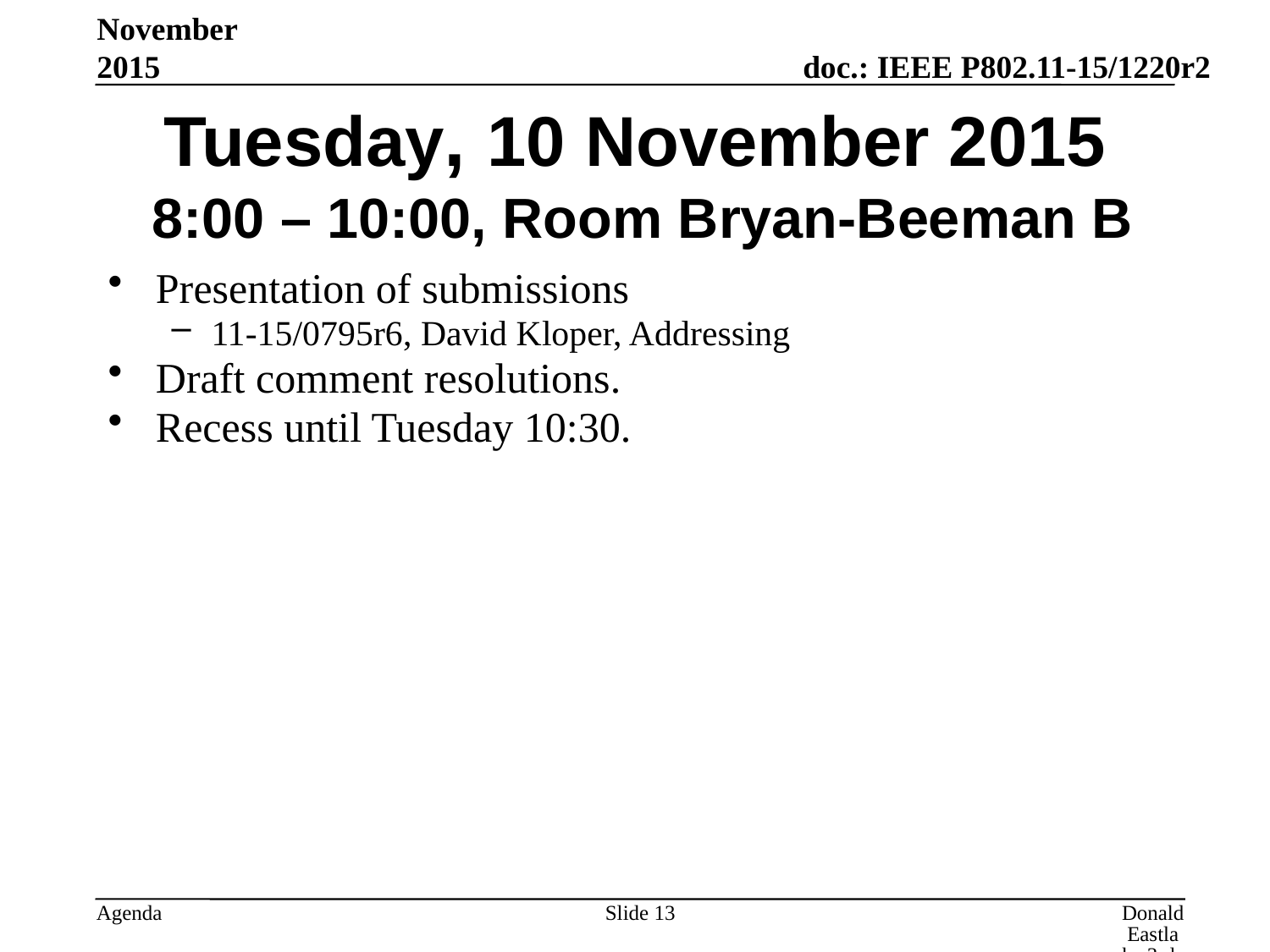

November 2015
# Tuesday, 10 November 2015 8:00 – 10:00, Room Bryan-Beeman B
Presentation of submissions
11-15/0795r6, David Kloper, Addressing
Draft comment resolutions.
Recess until Tuesday 10:30.
Slide 13
Donald Eastlake 3rd, Huawei Technologies